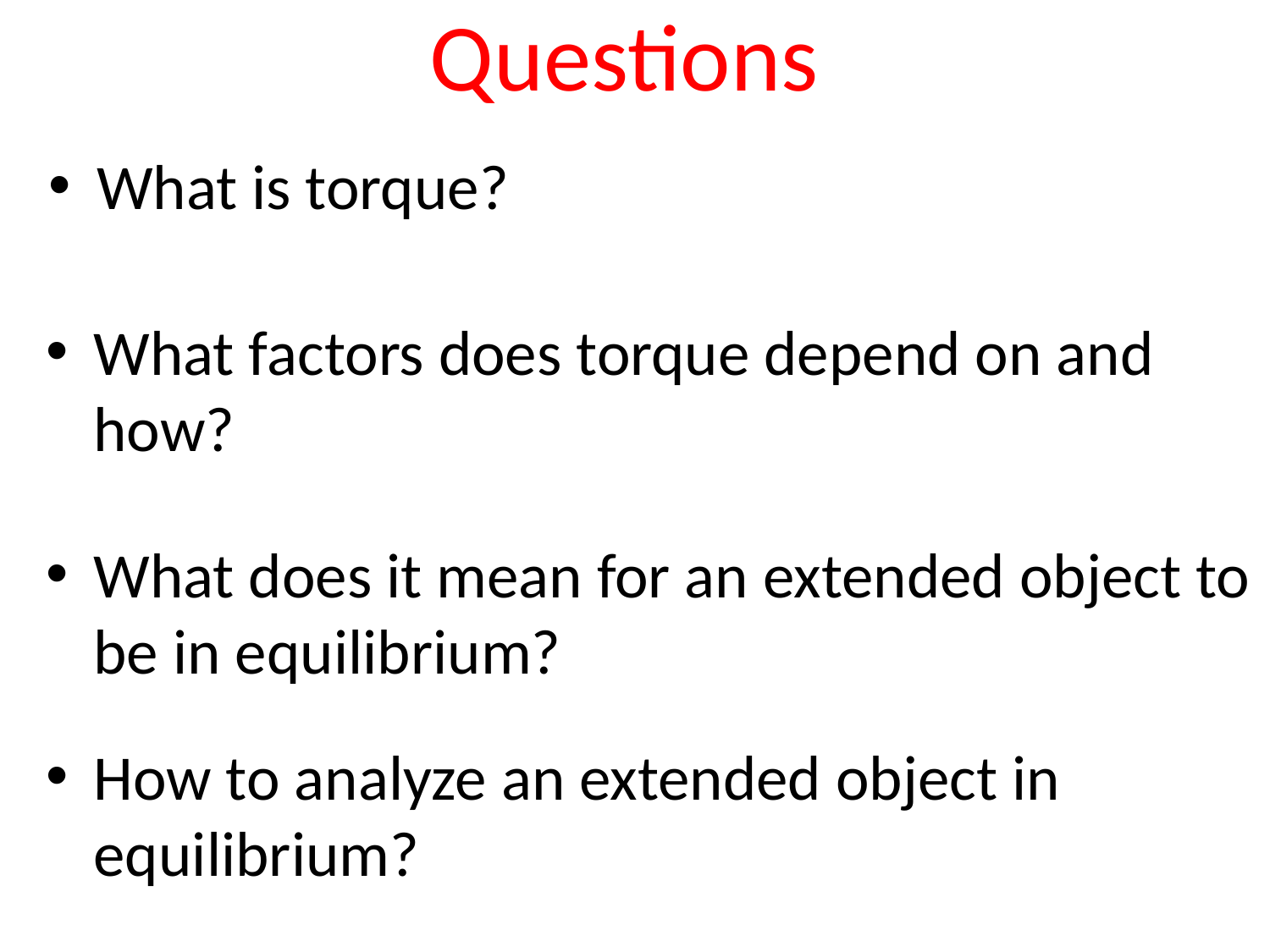

# Questions
What is torque?
What factors does torque depend on and how?

What does it mean for an extended object to be in equilibrium?

How to analyze an extended object in equilibrium?